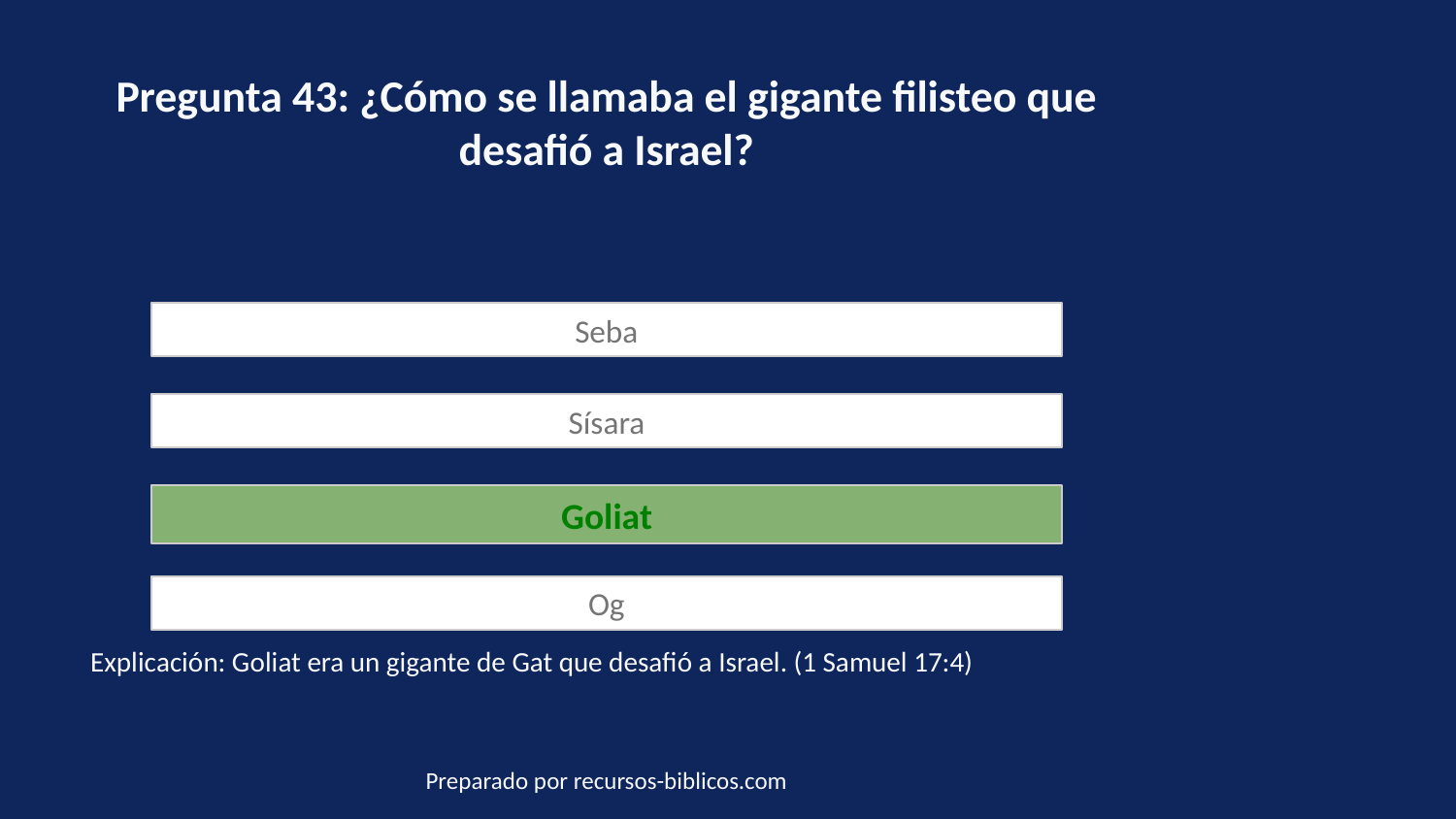

Pregunta 43: ¿Cómo se llamaba el gigante filisteo que desafió a Israel?
Seba
Sísara
Goliat
Og
Explicación: Goliat era un gigante de Gat que desafió a Israel. (1 Samuel 17:4)
Preparado por recursos-biblicos.com